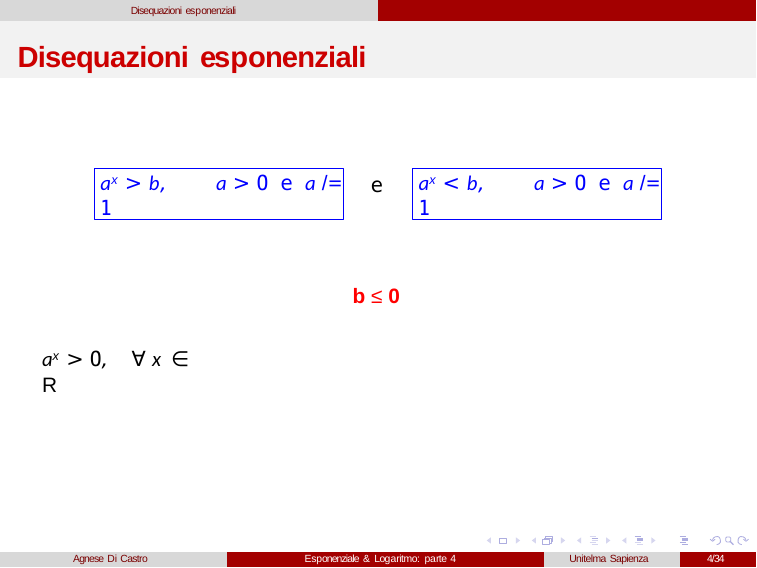

Disequazioni esponenziali

# Disequazioni esponenziali
ax  > b,	a > 0  e  a /= 1
ax  < b,	a > 0  e  a /= 1
e
b ≤ 0
ax  > 0,	∀ x  ∈ R

Agnese Di Castro
Esponenziale & Logaritmo: parte 4
Unitelma Sapienza
4/34